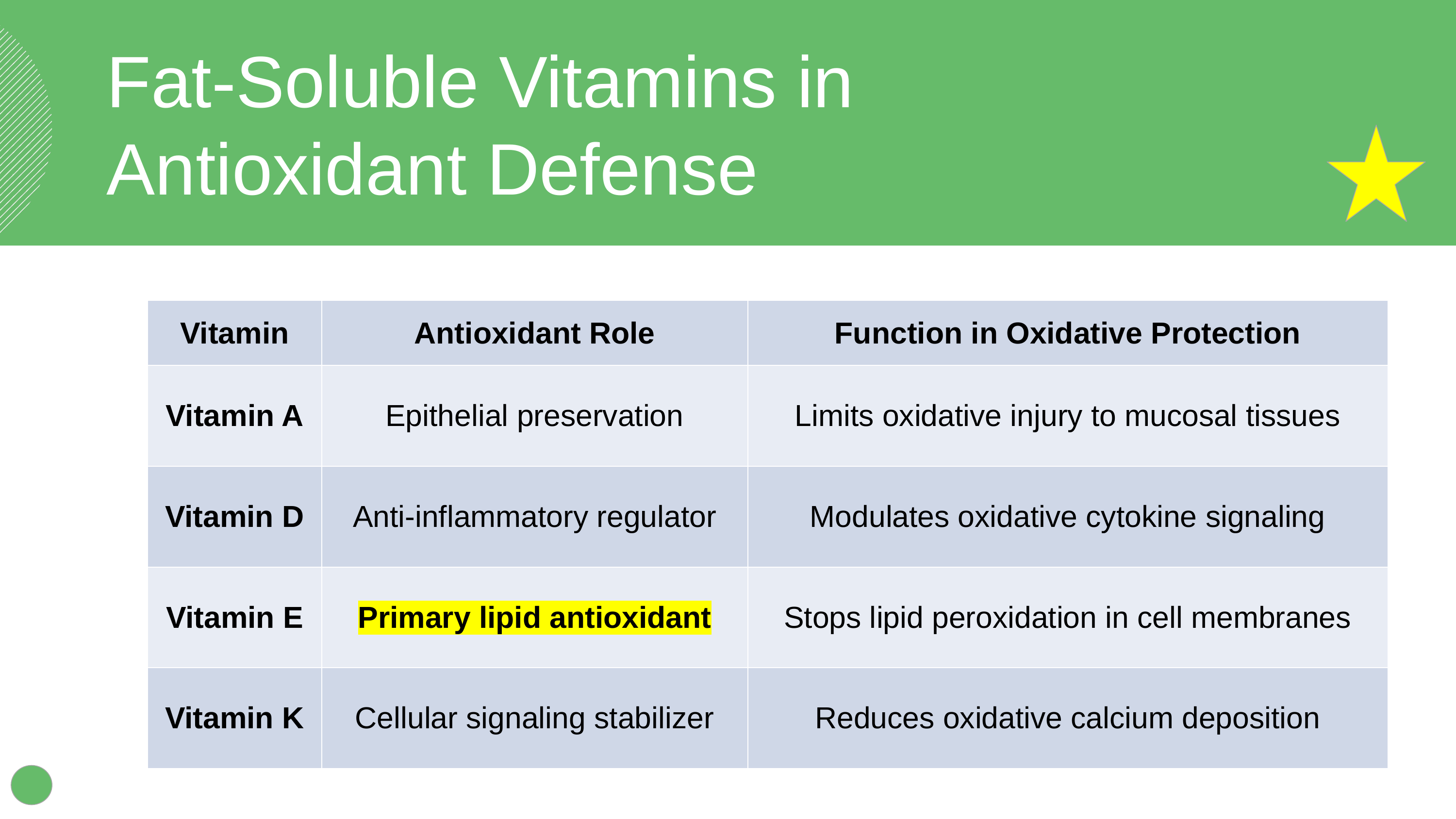

Fat-Soluble Vitamins in
Antioxidant Defense

| Vitamin | Antioxidant Role | Function in Oxidative Protection |
| --- | --- | --- |
| Vitamin A | Epithelial preservation | Limits oxidative injury to mucosal tissues |
| Vitamin D | Anti-inflammatory regulator | Modulates oxidative cytokine signaling |
| Vitamin E | Primary lipid antioxidant | Stops lipid peroxidation in cell membranes |
| Vitamin K | Cellular signaling stabilizer | Reduces oxidative calcium deposition |
41